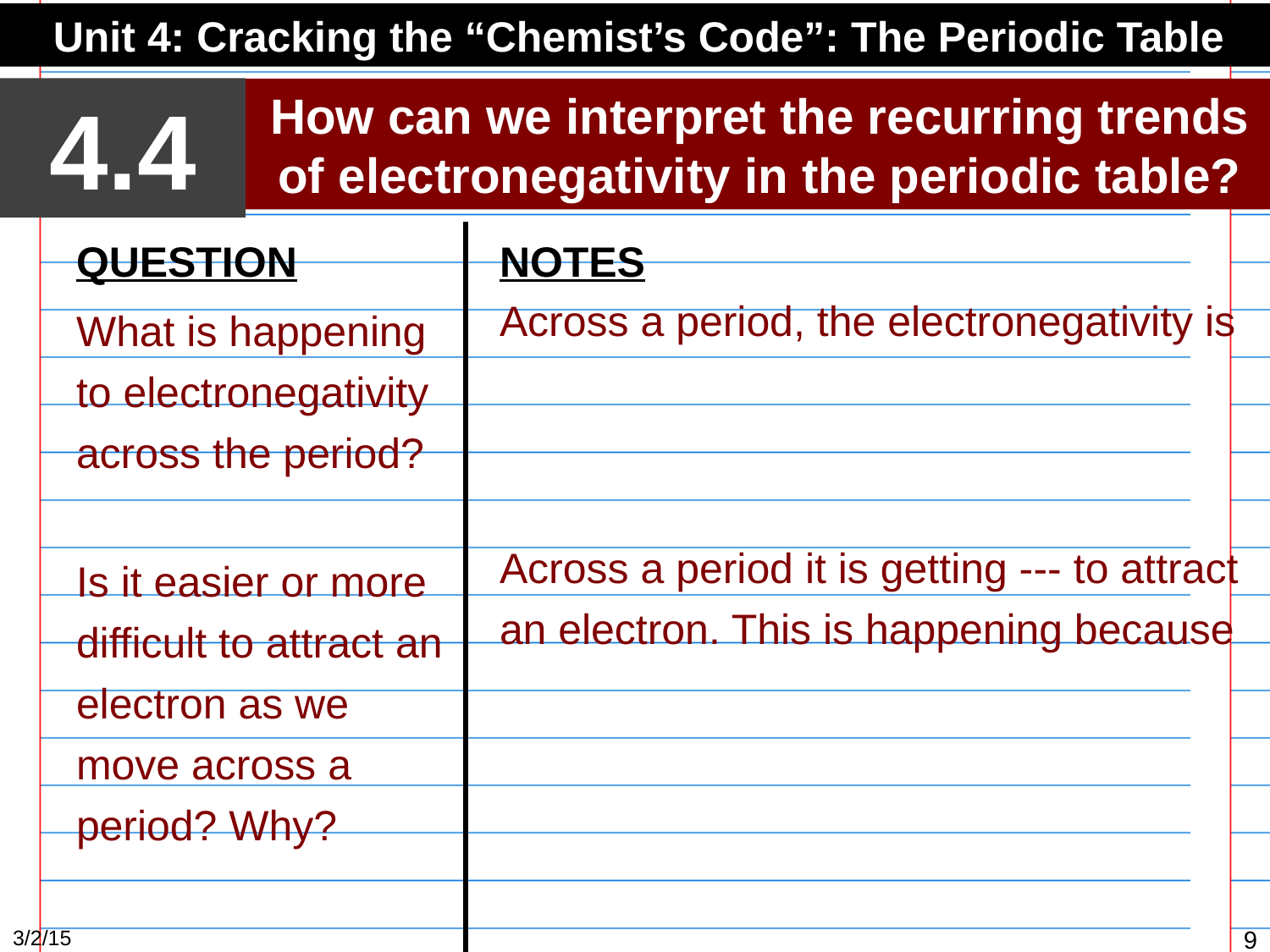

Unit 4: Cracking the “Chemist’s Code”: The Periodic Table
4.4
How can we interpret the recurring trends of electronegativity in the periodic table?
QUESTION
What is happening to electronegativity across the period?

Is it easier or more difficult to attract an electron as we move across a period? Why?
NOTES
Across a period, the electronegativity is

Across a period it is getting --- to attract an electron. This is happening because
3/2/15
9